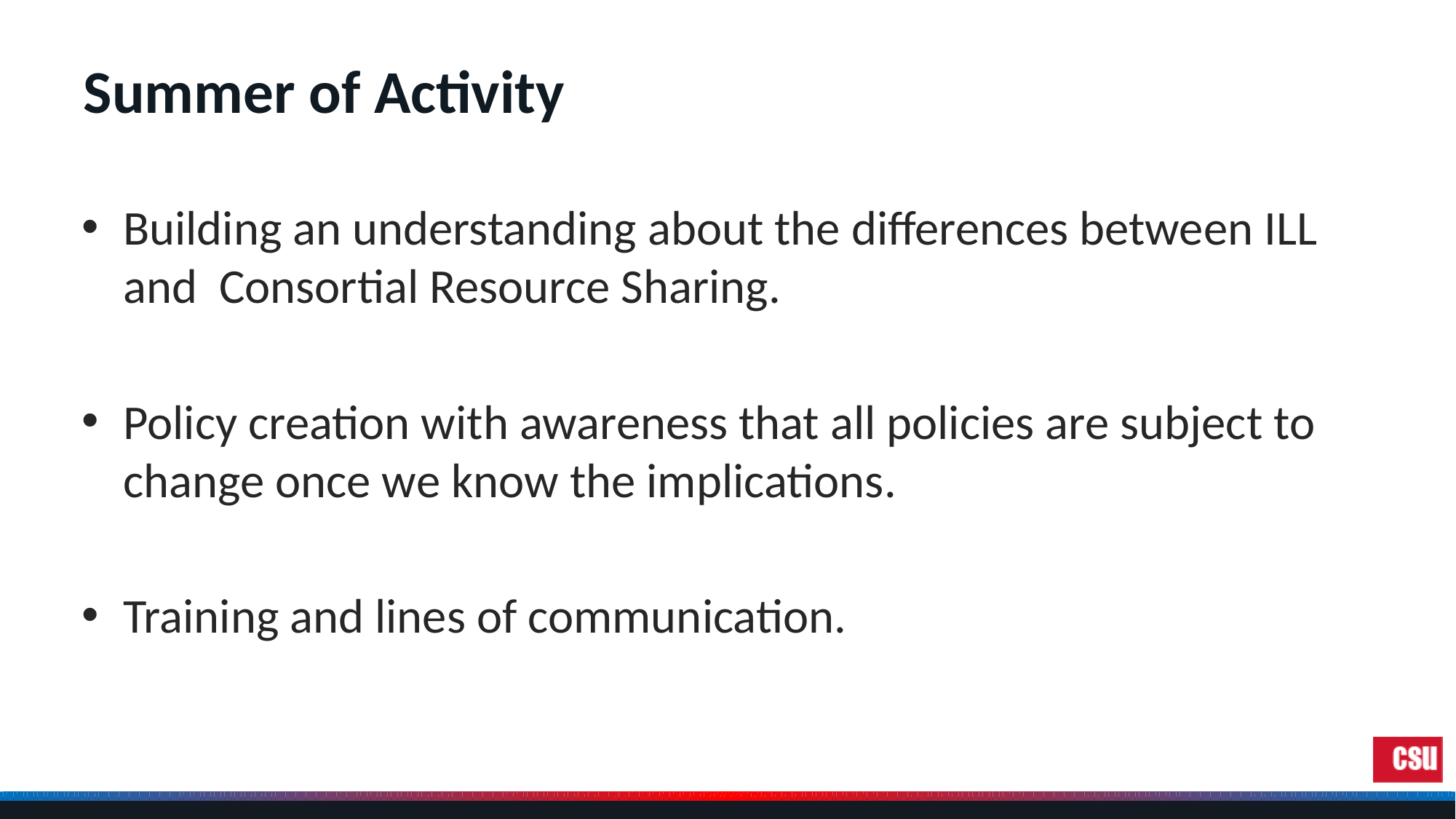

# Summer of Activity
Building an understanding about the differences between ILL and  Consortial Resource Sharing.

Policy creation with awareness that all policies are subject to change once we know the implications.

Training and lines of communication.